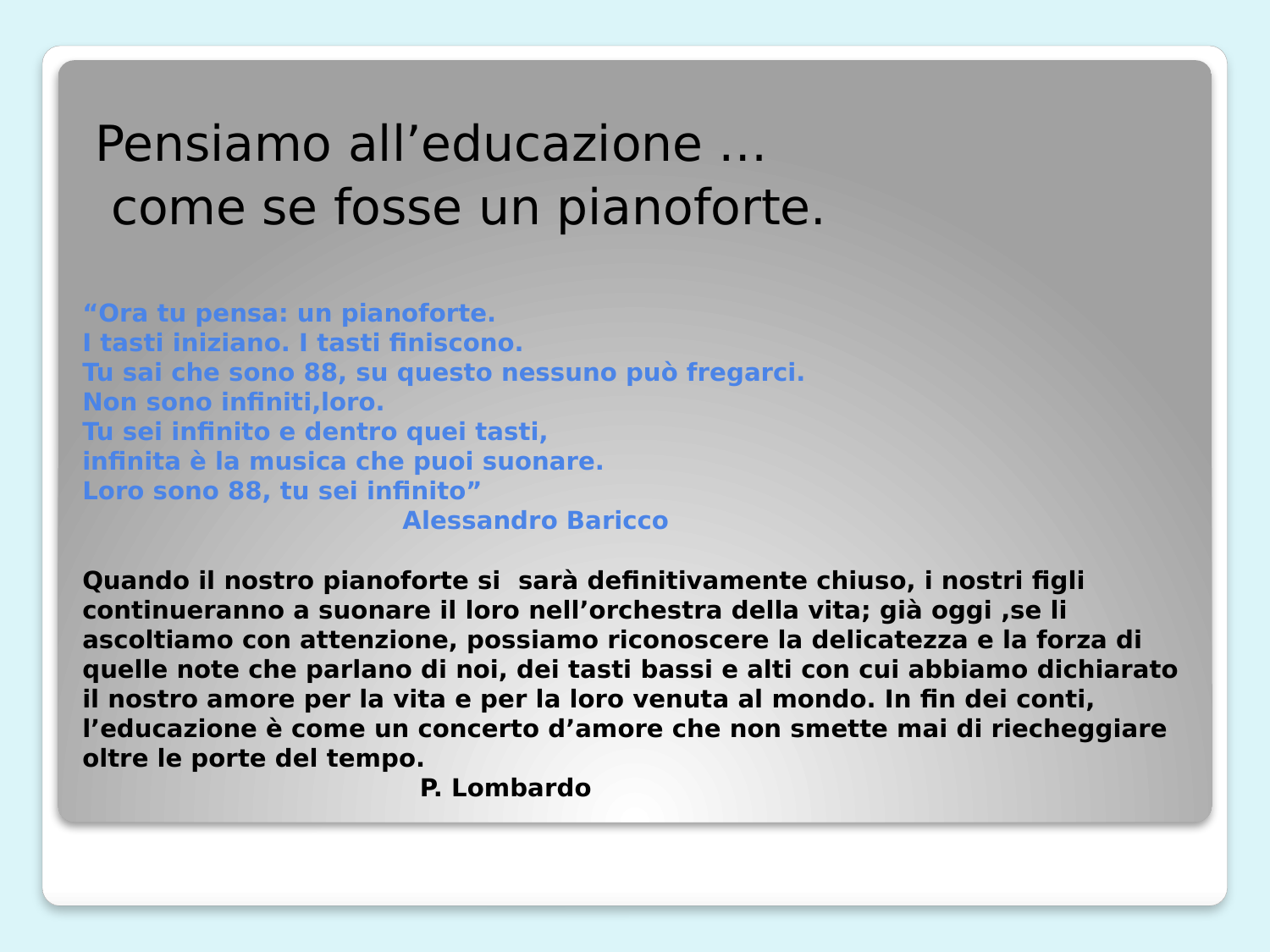

# “Ora tu pensa: un pianoforte. I tasti iniziano. I tasti finiscono. Tu sai che sono 88, su questo nessuno può fregarci. Non sono infiniti,loro. Tu sei infinito e dentro quei tasti, infinita è la musica che puoi suonare. Loro sono 88, tu sei infinito” Alessandro Baricco Quando il nostro pianoforte si  sarà definitivamente chiuso, i nostri figli continueranno a suonare il loro nell’orchestra della vita; già oggi ,se li ascoltiamo con attenzione, possiamo riconoscere la delicatezza e la forza di quelle note che parlano di noi, dei tasti bassi e alti con cui abbiamo dichiarato il nostro amore per la vita e per la loro venuta al mondo. In fin dei conti, l’educazione è come un concerto d’amore che non smette mai di riecheggiare oltre le porte del tempo. P. Lombardo
Pensiamo all’educazione …
 come se fosse un pianoforte.